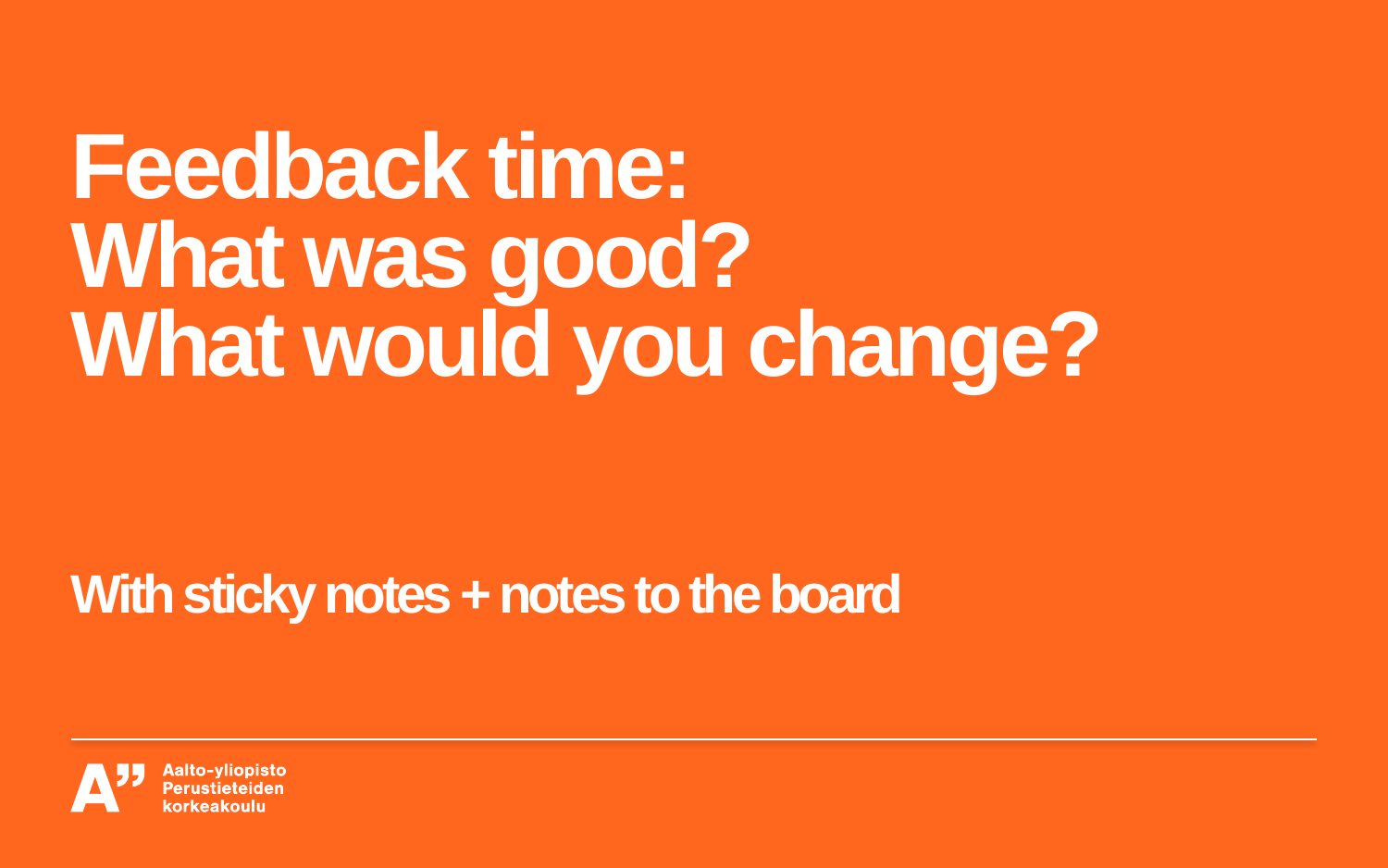

# Feedback time: What was good? What would you change? With sticky notes + notes to the board